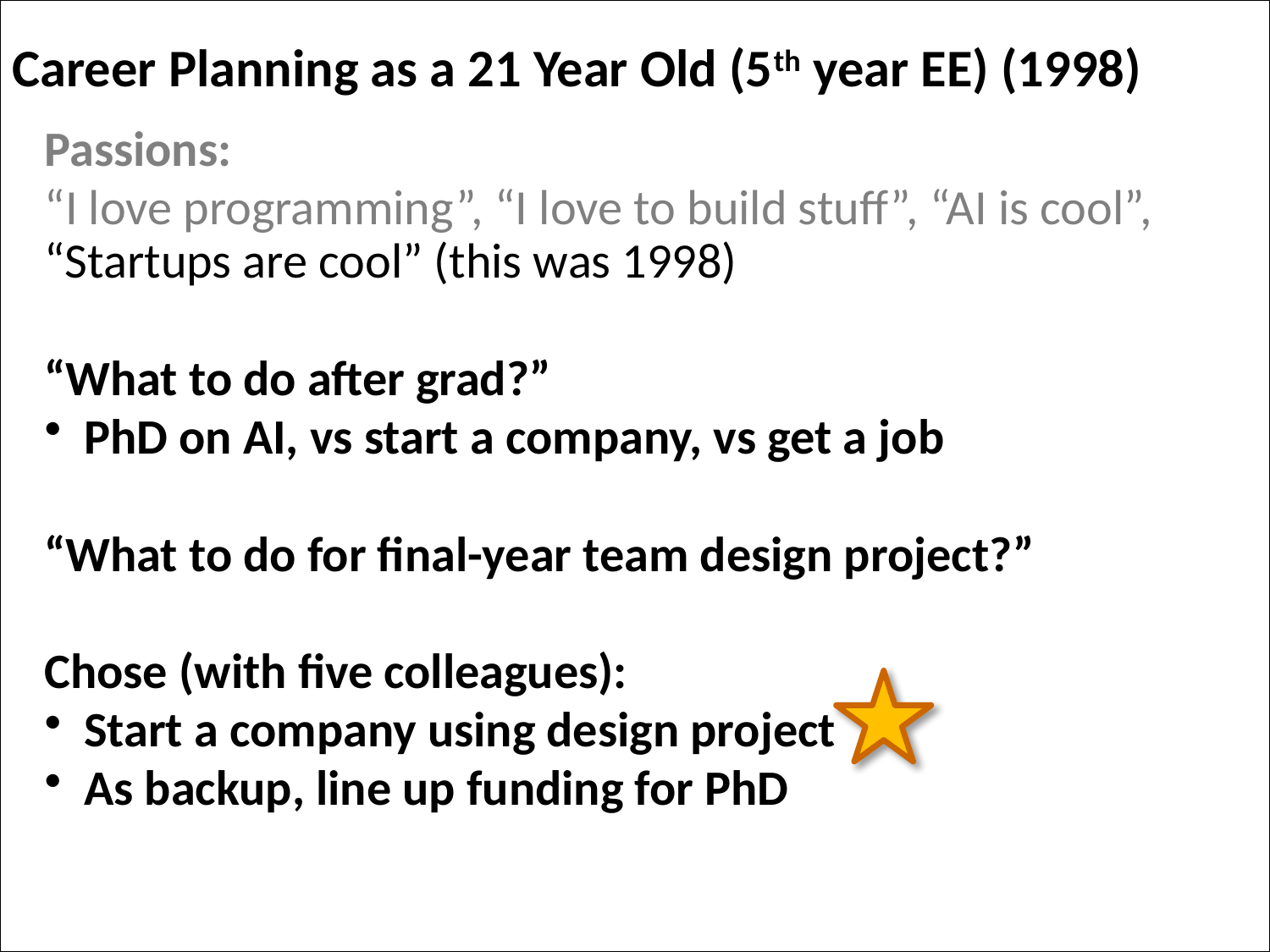

Career Planning as a 21 Year Old (5th year EE) (1998)
Passions:
“I love programming”, “I love to build stuff”, “AI is cool”, “Startups are cool” (this was 1998)

“What to do after grad?”
PhD on AI, vs start a company, vs get a job

“What to do for final-year team design project?”

Chose (with five colleagues):
Start a company using design project
As backup, line up funding for PhD